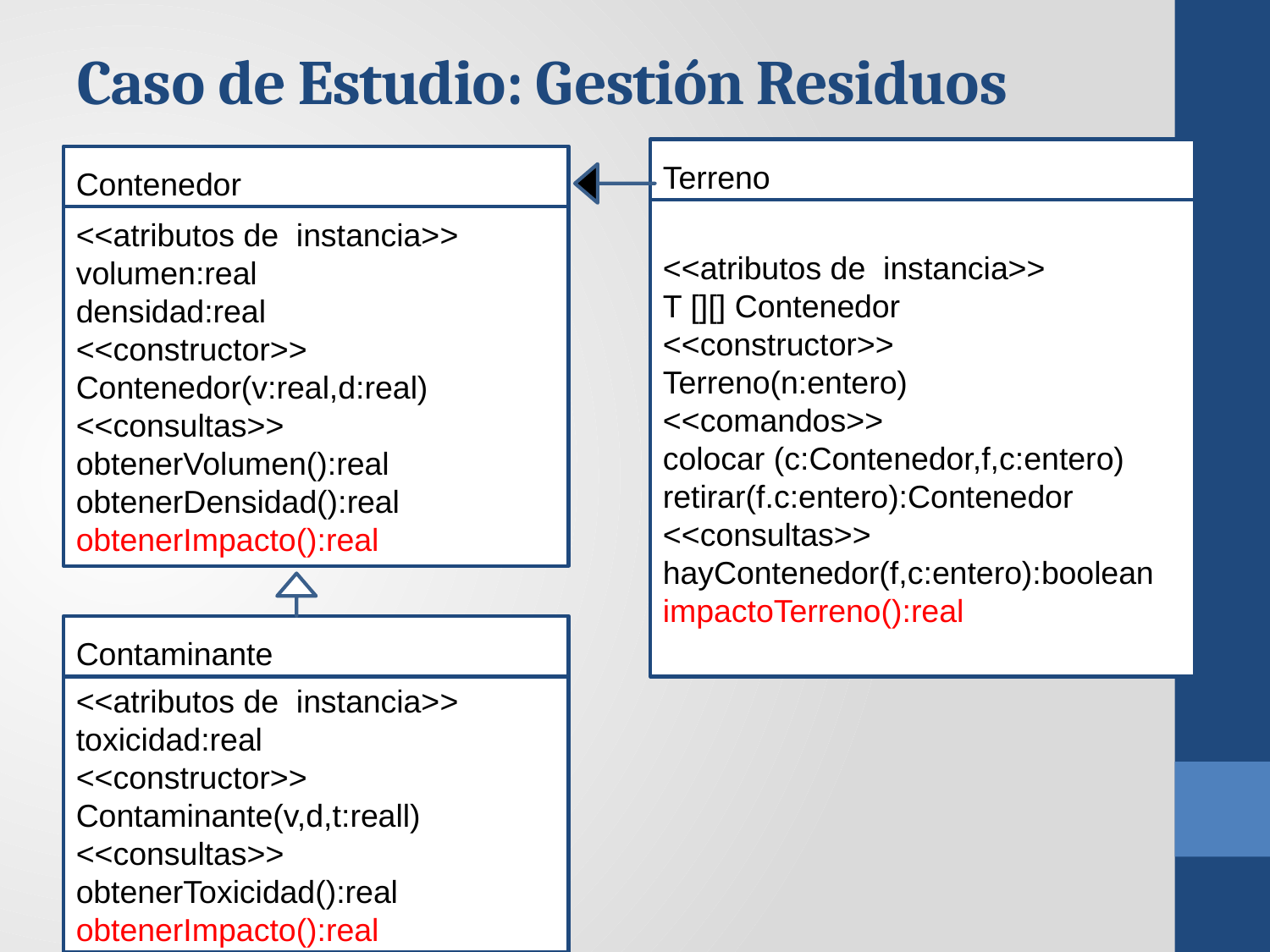

Caso de Estudio: Gestión Residuos
Terreno
Contenedor

<<atributos de  instancia>>
T [][] Contenedor
<<constructor>>
Terreno(n:entero)
<<comandos>>
colocar (c:Contenedor,f,c:entero)
retirar(f.c:entero):Contenedor
<<consultas>>
hayContenedor(f,c:entero):boolean
impactoTerreno():real
<<atributos de  instancia>>
volumen:real
densidad:real
<<constructor>>
Contenedor(v:real,d:real)
<<consultas>>
obtenerVolumen():real
obtenerDensidad():real
obtenerImpacto():real

Contaminante
<<atributos de  instancia>>
toxicidad:real
<<constructor>>
Contaminante(v,d,t:reall)
<<consultas>>
obtenerToxicidad():real
obtenerImpacto():real